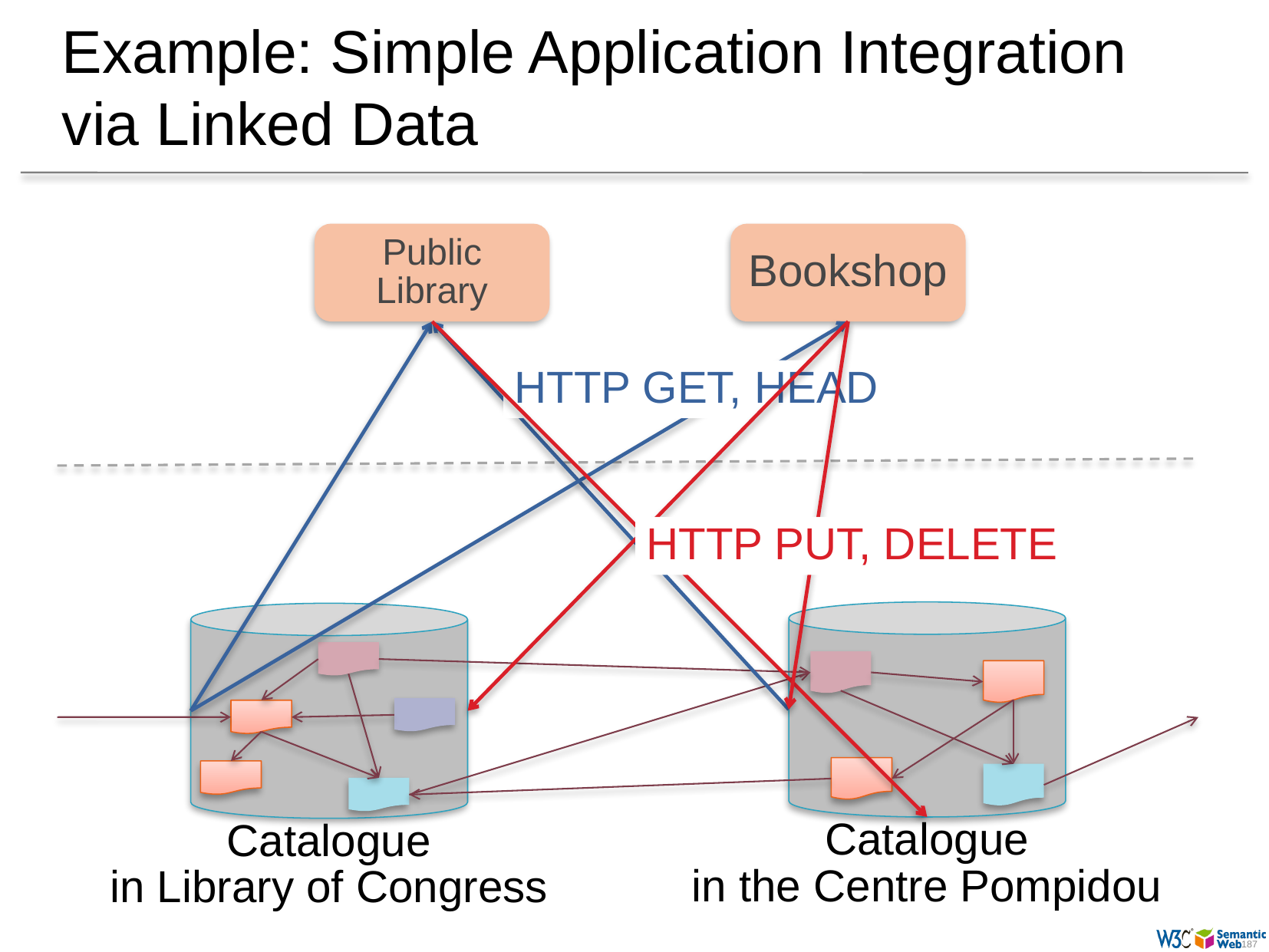

# Example: Simple Application Integration via Linked Data
Public Library
Bookshop
HTTP PUT, DELETE
HTTP GET, HEAD

Catalogue
in the Centre Pompidou

Catalogue
in Library of Congress